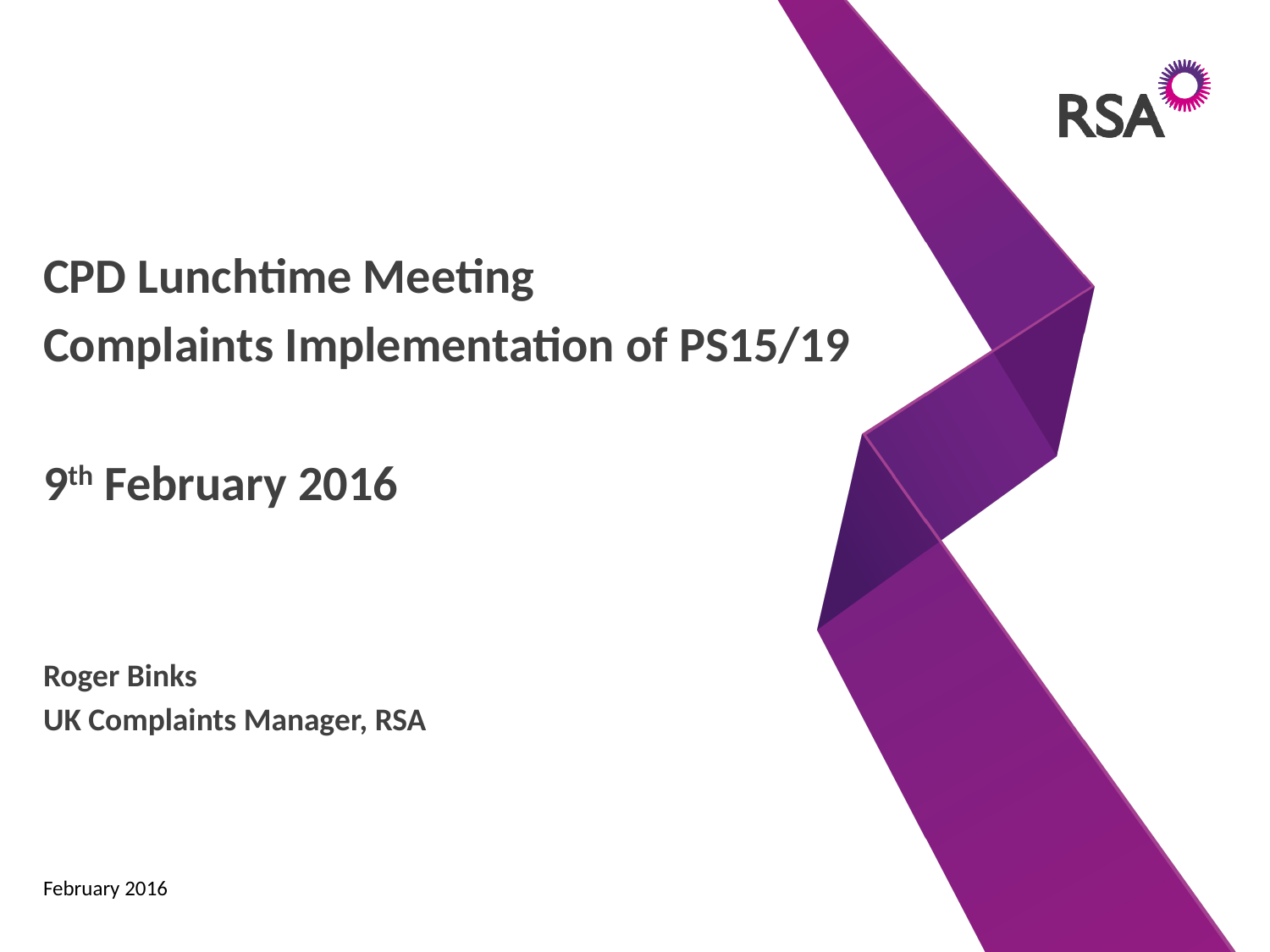

CPD Lunchtime Meeting
Complaints Implementation of PS15/19

9th February 2016

Roger Binks
UK Complaints Manager, RSA

February 2016